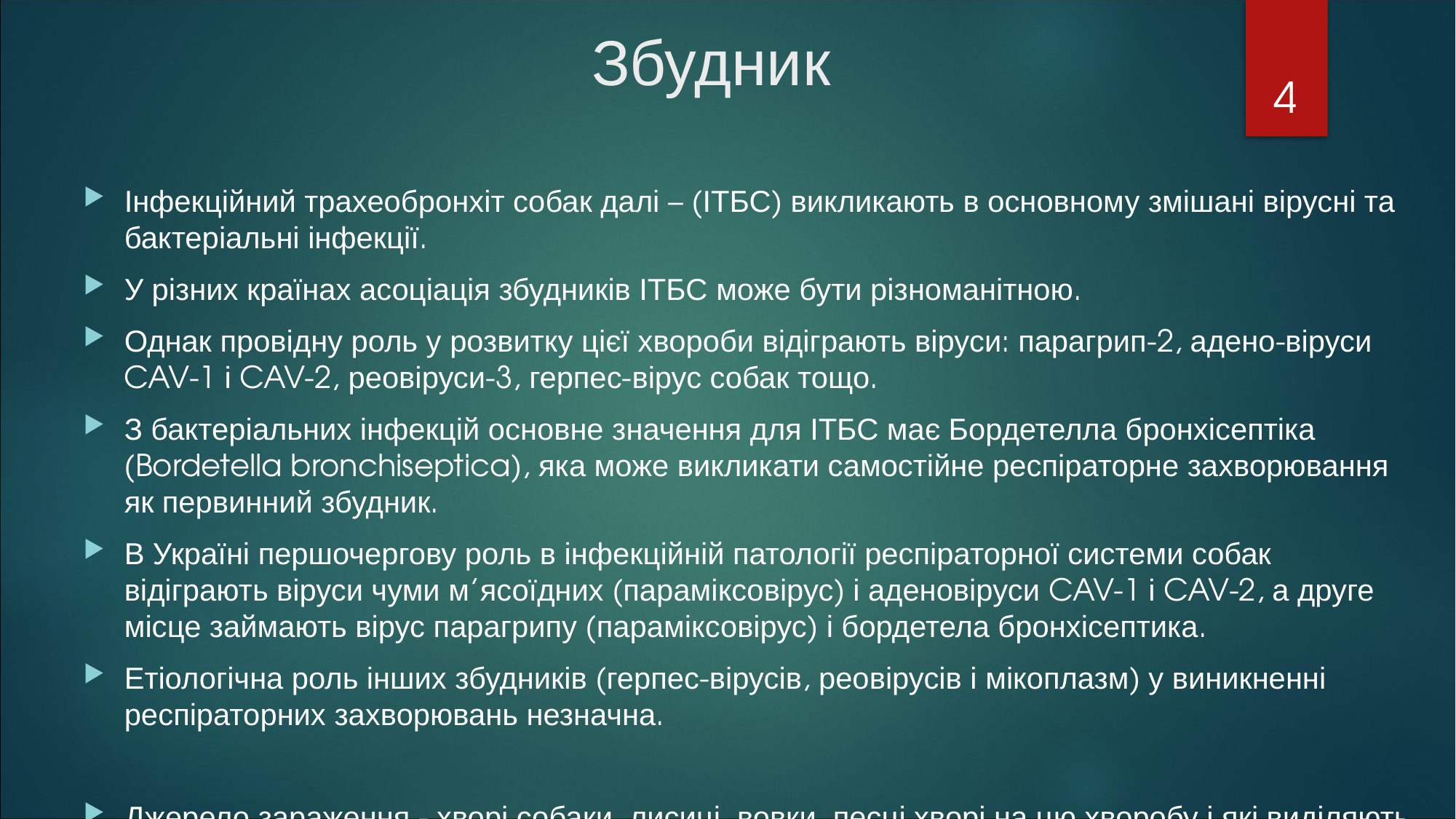

# Збудник
4

Інфекційний трахеобронхіт собак далі – (ІТБС) викликають в основному змішані вірусні та бактеріальні інфекції.
У різних країнах асоціація збудників ІТБС може бути різноманітною.
Однак провідну роль у розвитку цієї хвороби відіграють віруси: парагрип-2, адено-віруси CAV-1 і CAV-2, реовіруси-3, герпес-вірус собак тощо.
З бактеріальних інфекцій основне значення для ІТБС має Бордетелла бронхісептіка (Bordetella bronchiseptica), яка може викликати самостійне респіраторне захворювання як первинний збудник.
В Україні першочергову роль в інфекційній патології респіраторної системи собак відіграють віруси чуми м’ясоїдних (параміксовірус) і аденовіруси CAV-1 і CAV-2, а друге місце займають вірус парагрипу (параміксовірус) і бордетела бронхісептика.
Етіологічна роль інших збудників (герпес-вірусів, реовірусів і мікоплазм) у виникненні респіраторних захворювань незначна.

Джерело зараження - хворі собаки, лисиці, вовки, песці хворі на цю хворобу і які виділяють вірус з витіканнями з носа і очей, а також вірусоносії.
 У містах основним резервуаром є бездомні собаки.
Основний шлях проникнення збудника в організм здорових собак - повітряно - крапельний: збудник передається при кашлі та чханні хворих собак.
У рідкісних випадках можливо аліментарне зараження або потрапляння вірусу через слину при взаємній вилизуванні.
Поширенню хвороби сприяє скупченість утримання тварин, виставки